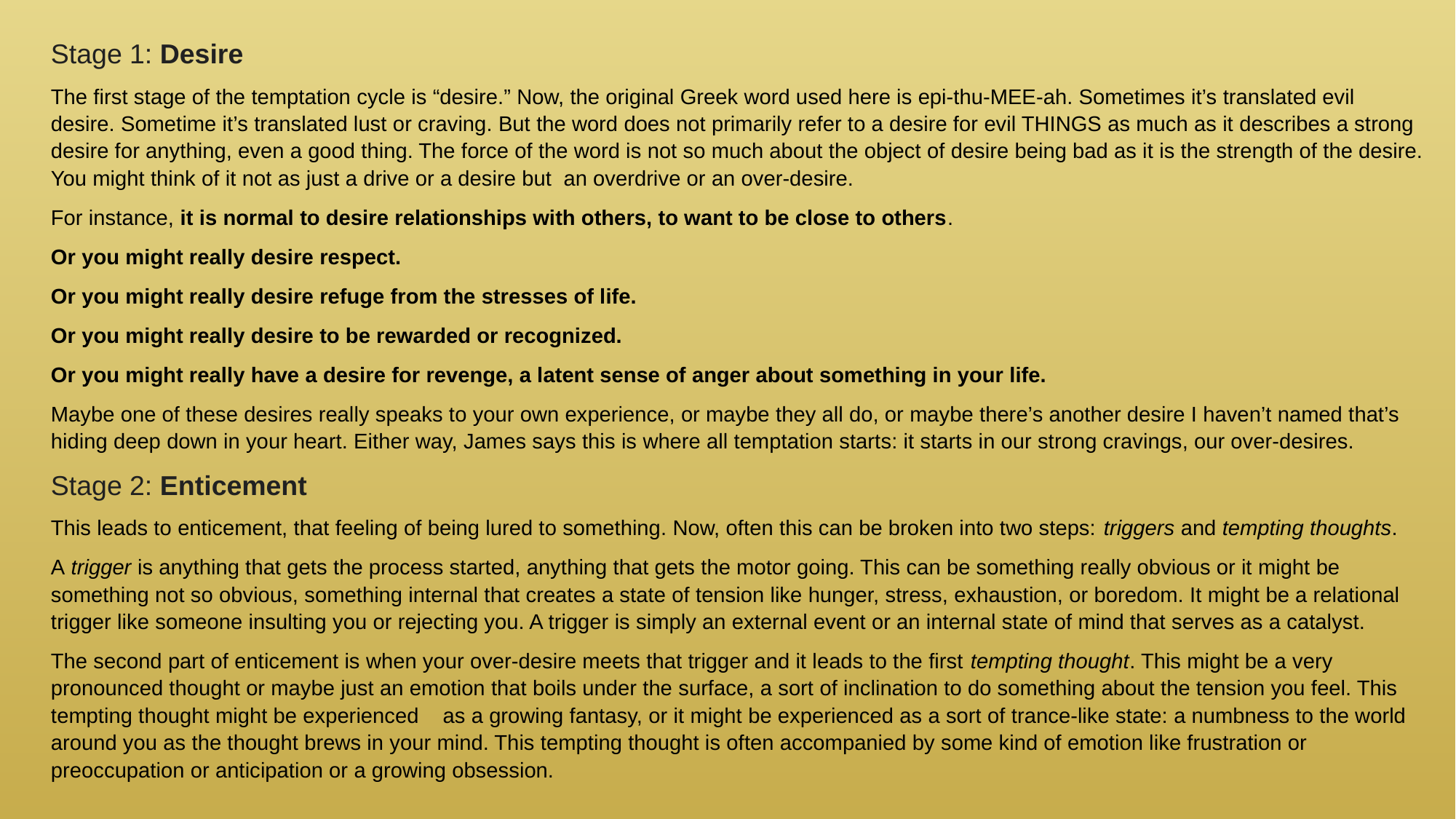

Stage 1: Desire
The first stage of the temptation cycle is “desire.” Now, the original Greek word used here is epi-thu-MEE-ah. Sometimes it’s translated evil desire. Sometime it’s translated lust or craving. But the word does not primarily refer to a desire for evil THINGS as much as it describes a strong desire for anything, even a good thing. The force of the word is not so much about the object of desire being bad as it is the strength of the desire. You might think of it not as just a drive or a desire but  an overdrive or an over-desire.
For instance, it is normal to desire relationships with others, to want to be close to others.
Or you might really desire respect.
Or you might really desire refuge from the stresses of life.
Or you might really desire to be rewarded or recognized.
Or you might really have a desire for revenge, a latent sense of anger about something in your life.
Maybe one of these desires really speaks to your own experience, or maybe they all do, or maybe there’s another desire I haven’t named that’s hiding deep down in your heart. Either way, James says this is where all temptation starts: it starts in our strong cravings, our over-desires.
Stage 2: Enticement
This leads to enticement, that feeling of being lured to something. Now, often this can be broken into two steps: triggers and tempting thoughts.
A trigger is anything that gets the process started, anything that gets the motor going. This can be something really obvious or it might be something not so obvious, something internal that creates a state of tension like hunger, stress, exhaustion, or boredom. It might be a relational trigger like someone insulting you or rejecting you. A trigger is simply an external event or an internal state of mind that serves as a catalyst.
The second part of enticement is when your over-desire meets that trigger and it leads to the first tempting thought. This might be a very pronounced thought or maybe just an emotion that boils under the surface, a sort of inclination to do something about the tension you feel. This tempting thought might be experienced    as a growing fantasy, or it might be experienced as a sort of trance-like state: a numbness to the world around you as the thought brews in your mind. This tempting thought is often accompanied by some kind of emotion like frustration or preoccupation or anticipation or a growing obsession.